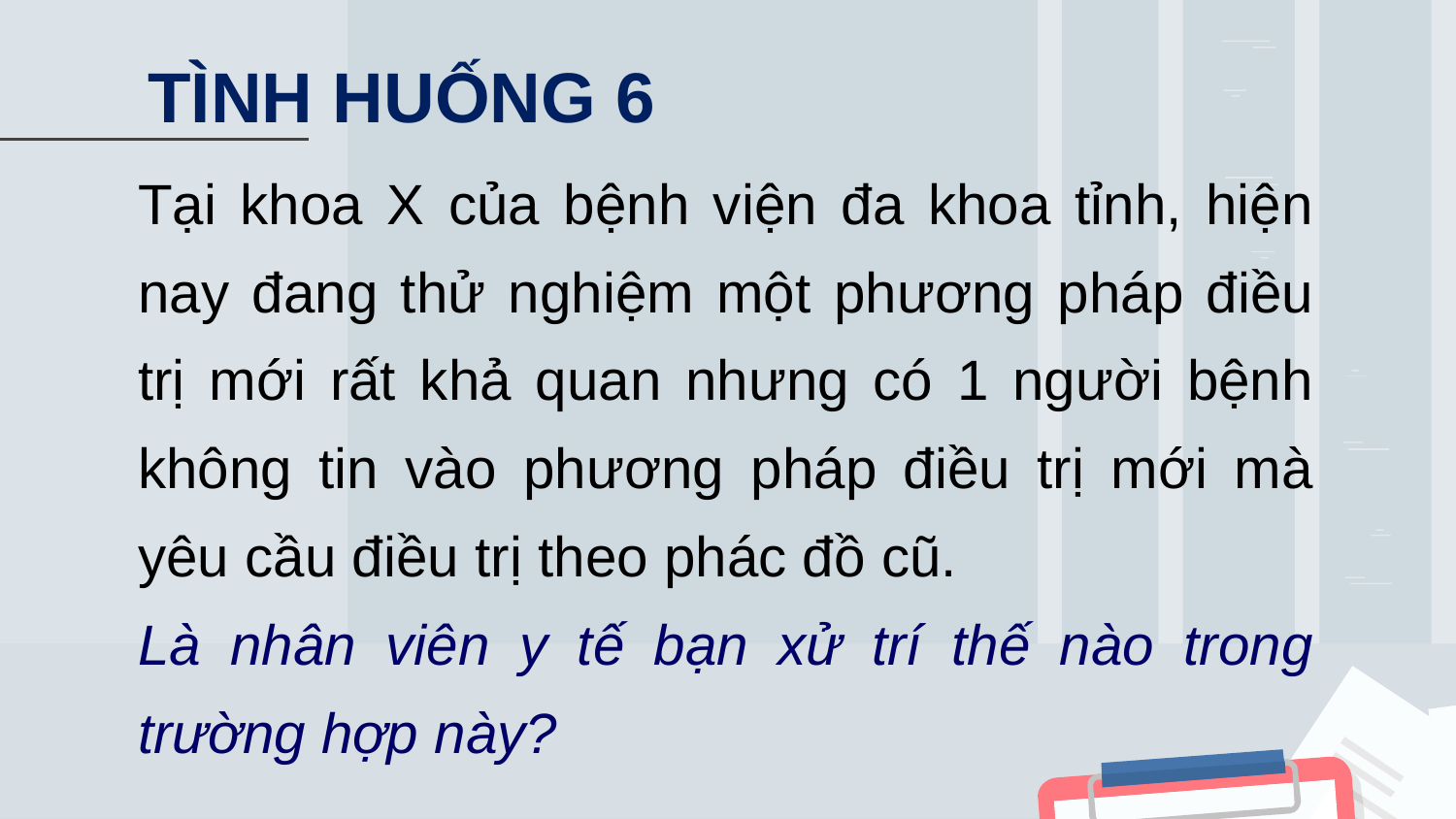

# TÌNH HUỐNG 6
Tại khoa X của bệnh viện đa khoa tỉnh, hiện nay đang thử nghiệm một phương pháp điều trị mới rất khả quan nhưng có 1 người bệnh không tin vào phương pháp điều trị mới mà yêu cầu điều trị theo phác đồ cũ.
Là nhân viên y tế bạn xử trí thế nào trong trường hợp này?